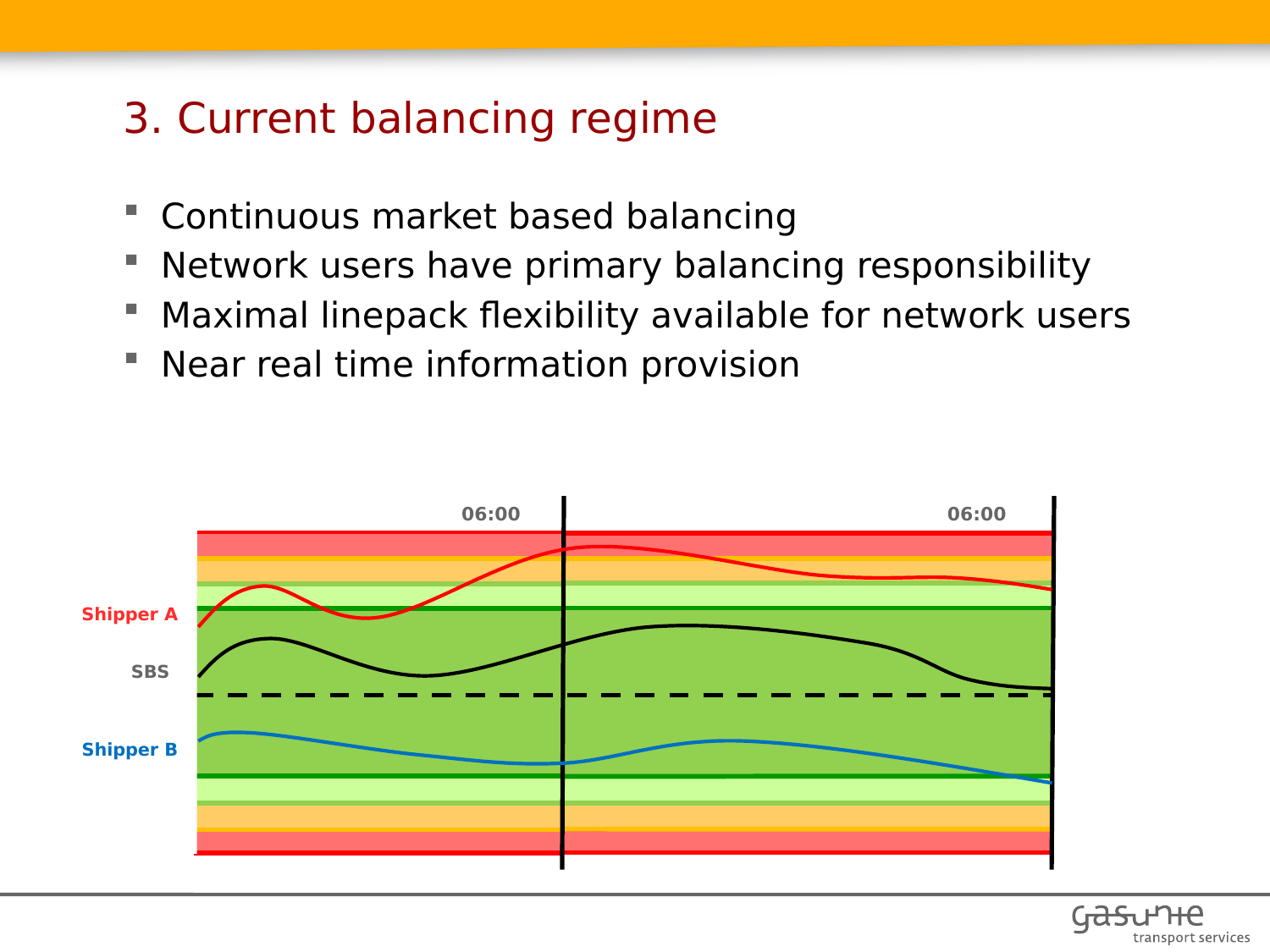

# 3. Current balancing regime
Continuous market based balancing
Network users have primary balancing responsibility
Maximal linepack flexibility available for network users
Near real time information provision

06:00
06:00

Shipper A
SBS
Shipper B